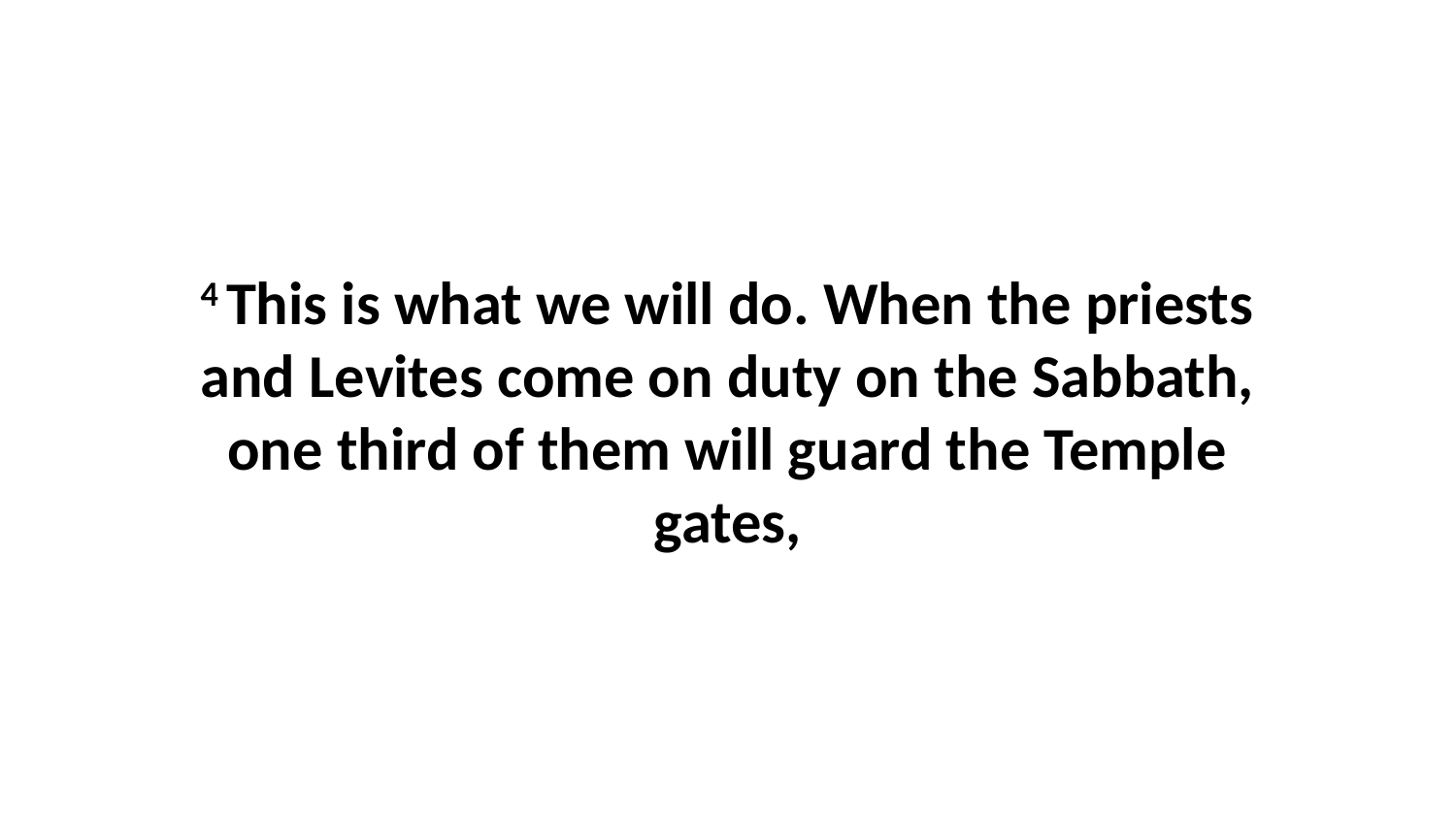

4 This is what we will do. When the priests and Levites come on duty on the Sabbath, one third of them will guard the Temple gates,